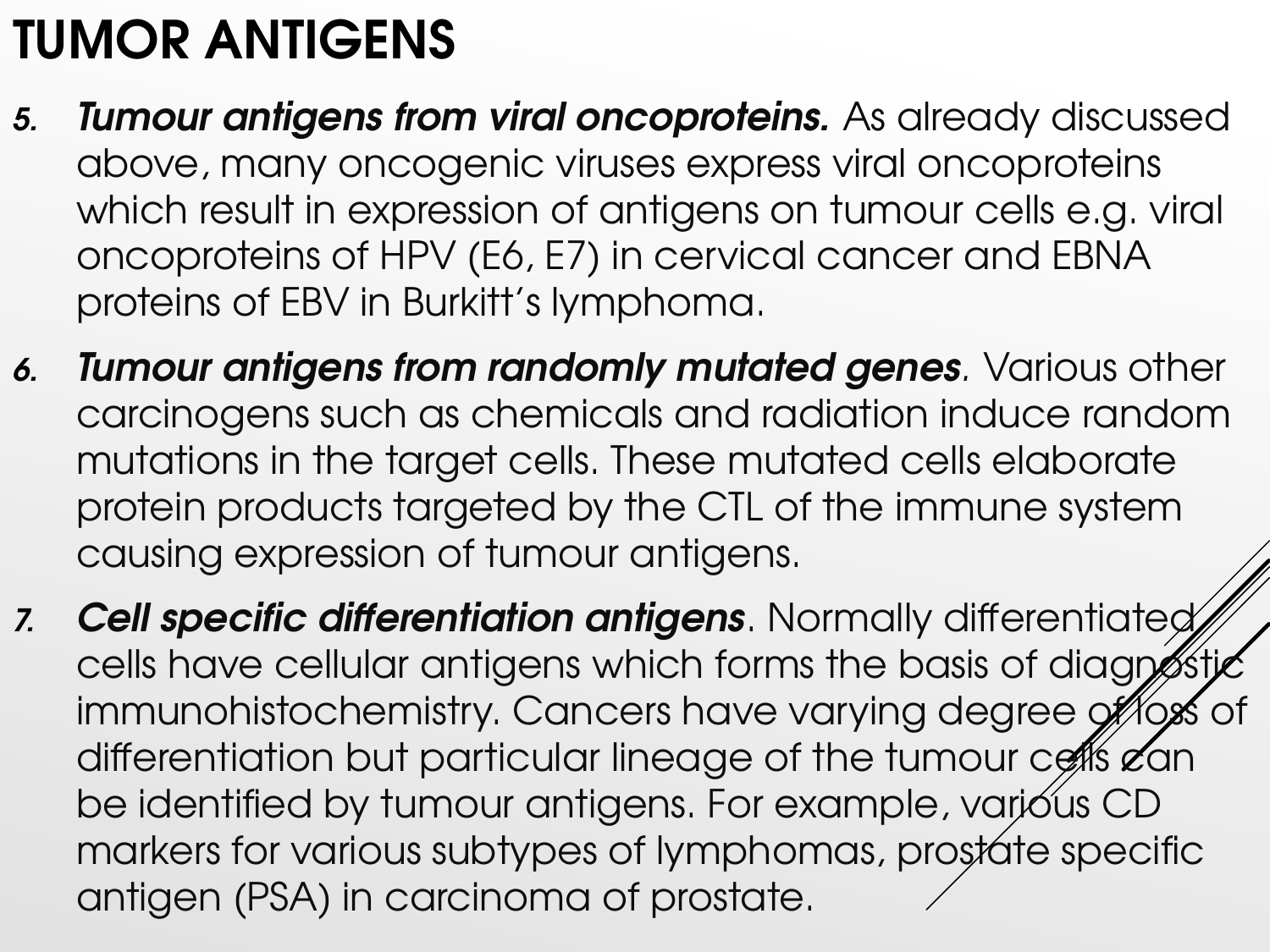

# TUMOR ANTIGENS
Tumour antigens from viral oncoproteins. As already discussed above, many oncogenic viruses express viral oncoproteins which result in expression of antigens on tumour cells e.g. viral oncoproteins of HPV (E6, E7) in cervical cancer and EBNA proteins of EBV in Burkitt’s lymphoma.
Tumour antigens from randomly mutated genes. Various other carcinogens such as chemicals and radiation induce random mutations in the target cells. These mutated cells elaborate protein products targeted by the CTL of the immune system causing expression of tumour antigens.
Cell specific differentiation antigens. Normally differentiated cells have cellular antigens which forms the basis of diagnostic immunohistochemistry. Cancers have varying degree of loss of differentiation but particular lineage of the tumour cells can be identified by tumour antigens. For example, various CD markers for various subtypes of lymphomas, prostate specific antigen (PSA) in carcinoma of prostate.